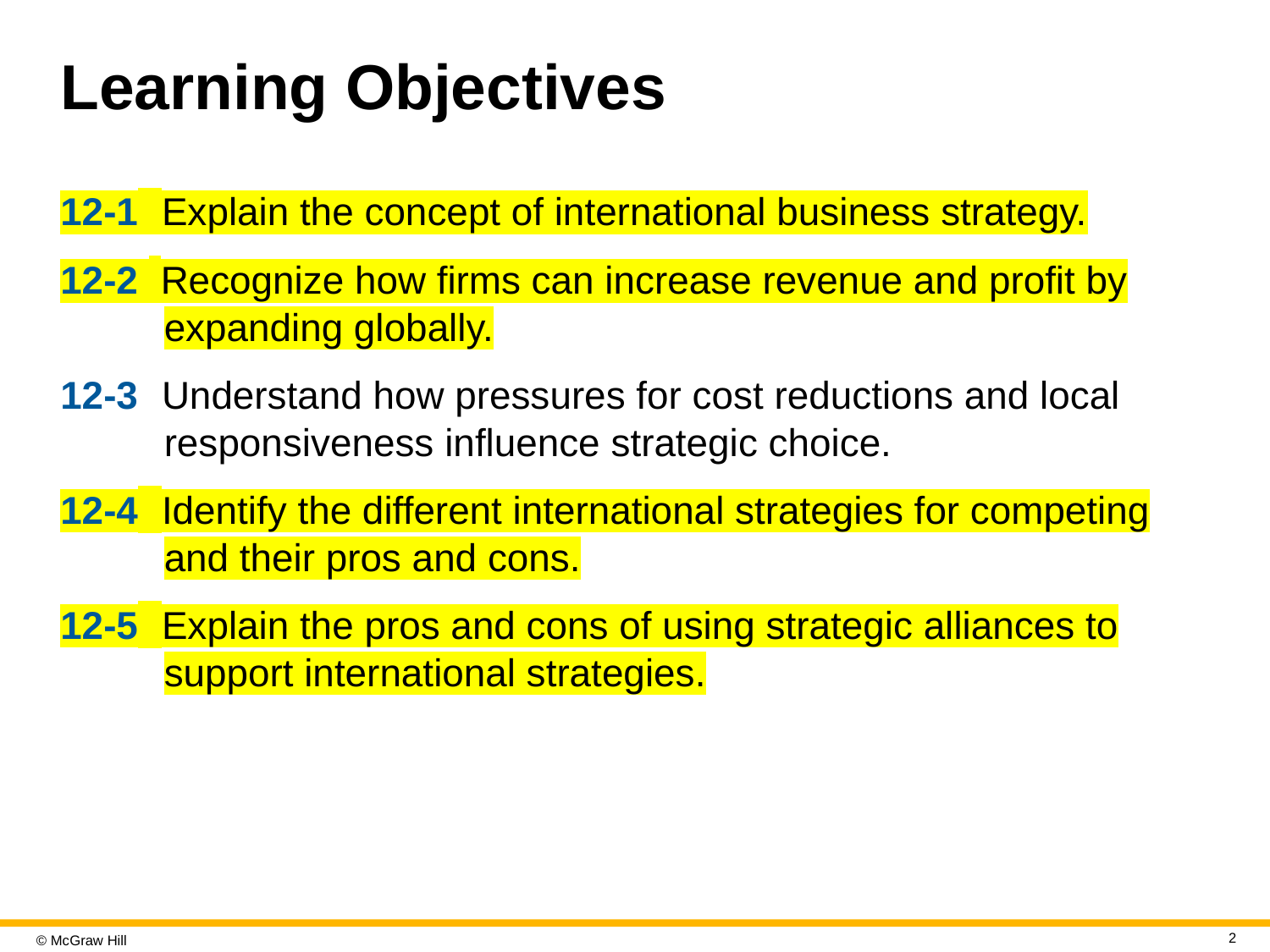

# Learning Objectives
12-1  Explain the concept of international business strategy.
12-2  Recognize how firms can increase revenue and profit by expanding globally.
12-3  Understand how pressures for cost reductions and local responsiveness influence strategic choice.
12-4  Identify the different international strategies for competing and their pros and cons.
12-5  Explain the pros and cons of using strategic alliances to support international strategies.